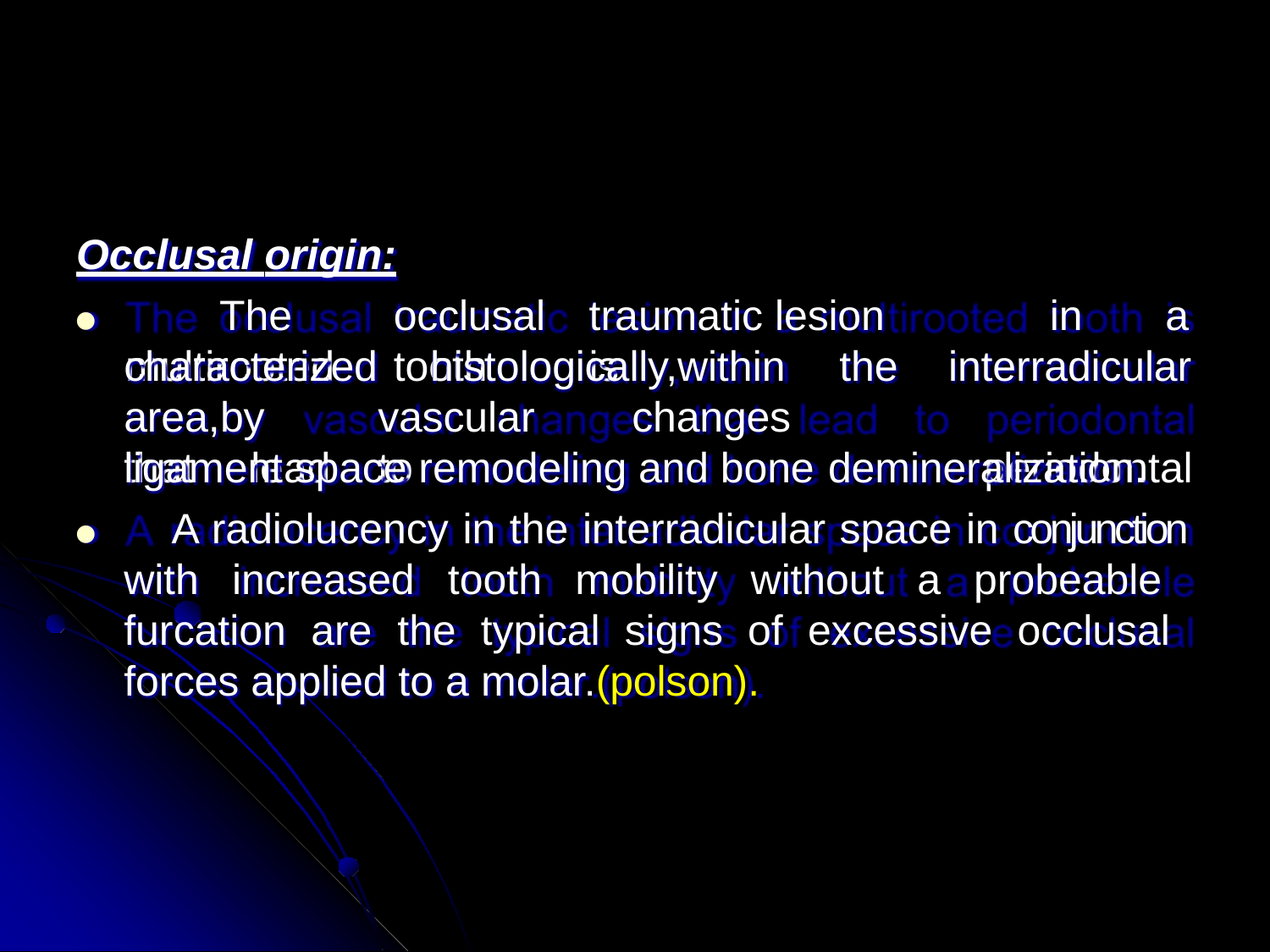

Occlusal origin:
⚫	The	occlusal	traumatic	lesion	in	a	multirooted	tooth	is

characterized	histologically,within
the  area,by	vascular	changes	that	lead	to
interradicular  periodontal

ligament space remodeling and bone demineralization.
⚫ A radiolucency in the interradicular space in conjunction  with increased tooth mobility without a probeable  furcation are the typical signs of excessive occlusal  forces applied to a molar.(polson).